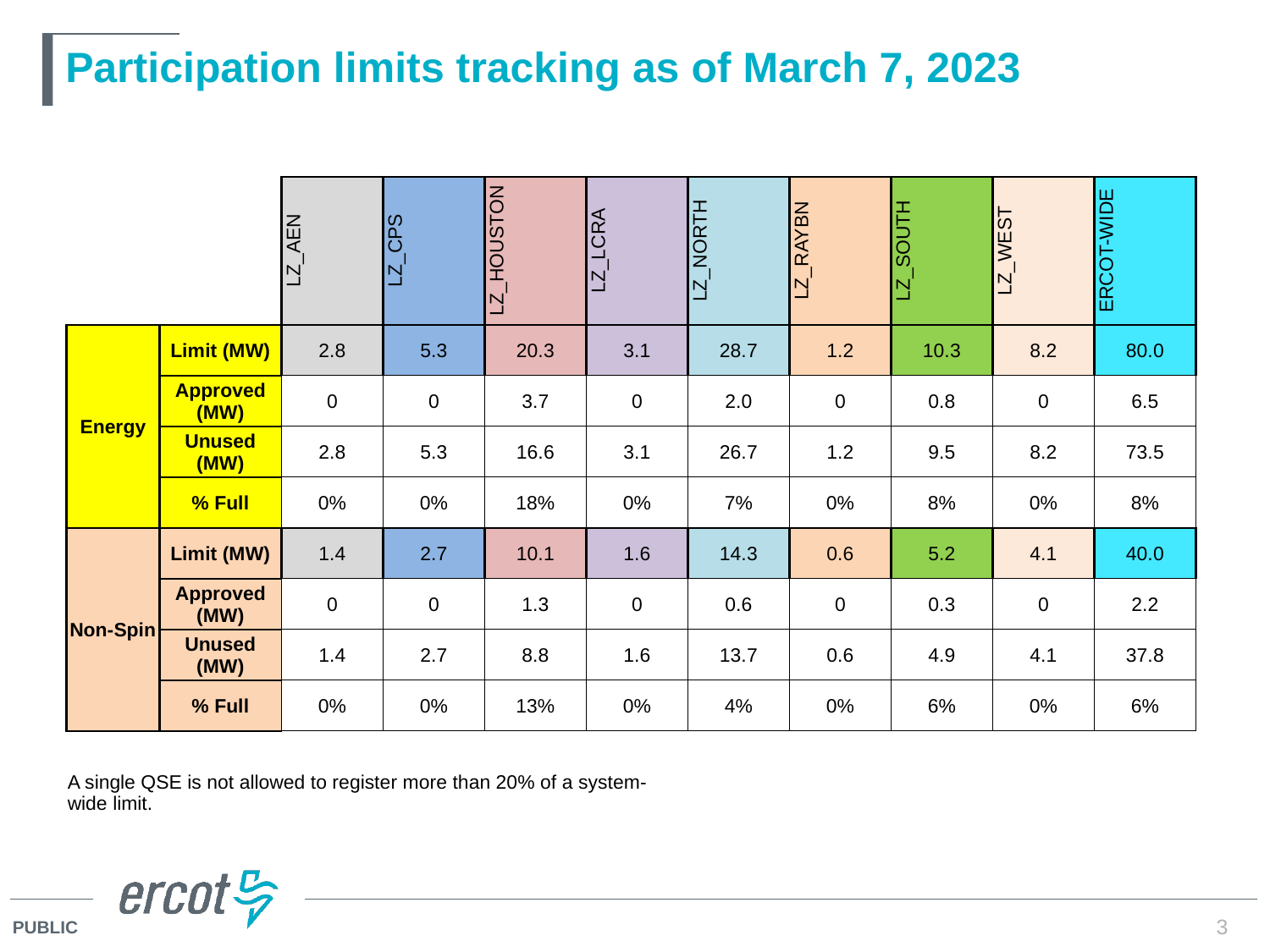

# Participation limits tracking as of March 7, 2023
|  |  | LZ\_AEN | LZ\_CPS | LZ\_HOUSTON | LZ\_LCRA | LZ\_NORTH | LZ\_RAYBN | LZ\_SOUTH | LZ\_WEST | ERCOT-WIDE |
| --- | --- | --- | --- | --- | --- | --- | --- | --- | --- | --- |
| Energy | Limit (MW) | 2.8 | 5.3 | 20.3 | 3.1 | 28.7 | 1.2 | 10.3 | 8.2 | 80.0 |
|  | Approved (MW) | 0 | 0 | 3.7 | 0 | 2.0 | 0 | 0.8 | 0 | 6.5 |
|  | Unused (MW) | 2.8 | 5.3 | 16.6 | 3.1 | 26.7 | 1.2 | 9.5 | 8.2 | 73.5 |
|  | % Full | 0% | 0% | 18% | 0% | 7% | 0% | 8% | 0% | 8% |
| Non-Spin | Limit (MW) | 1.4 | 2.7 | 10.1 | 1.6 | 14.3 | 0.6 | 5.2 | 4.1 | 40.0 |
|  | Approved (MW) | 0 | 0 | 1.3 | 0 | 0.6 | 0 | 0.3 | 0 | 2.2 |
|  | Unused (MW) | 1.4 | 2.7 | 8.8 | 1.6 | 13.7 | 0.6 | 4.9 | 4.1 | 37.8 |
|  | % Full | 0% | 0% | 13% | 0% | 4% | 0% | 6% | 0% | 6% |
|  |  |  |  |  |  |  |  |  |  |  |
| A single QSE is not allowed to register more than 20% of a system-wide limit. |  |  |  |  |  |  |  |  |  |  |
3